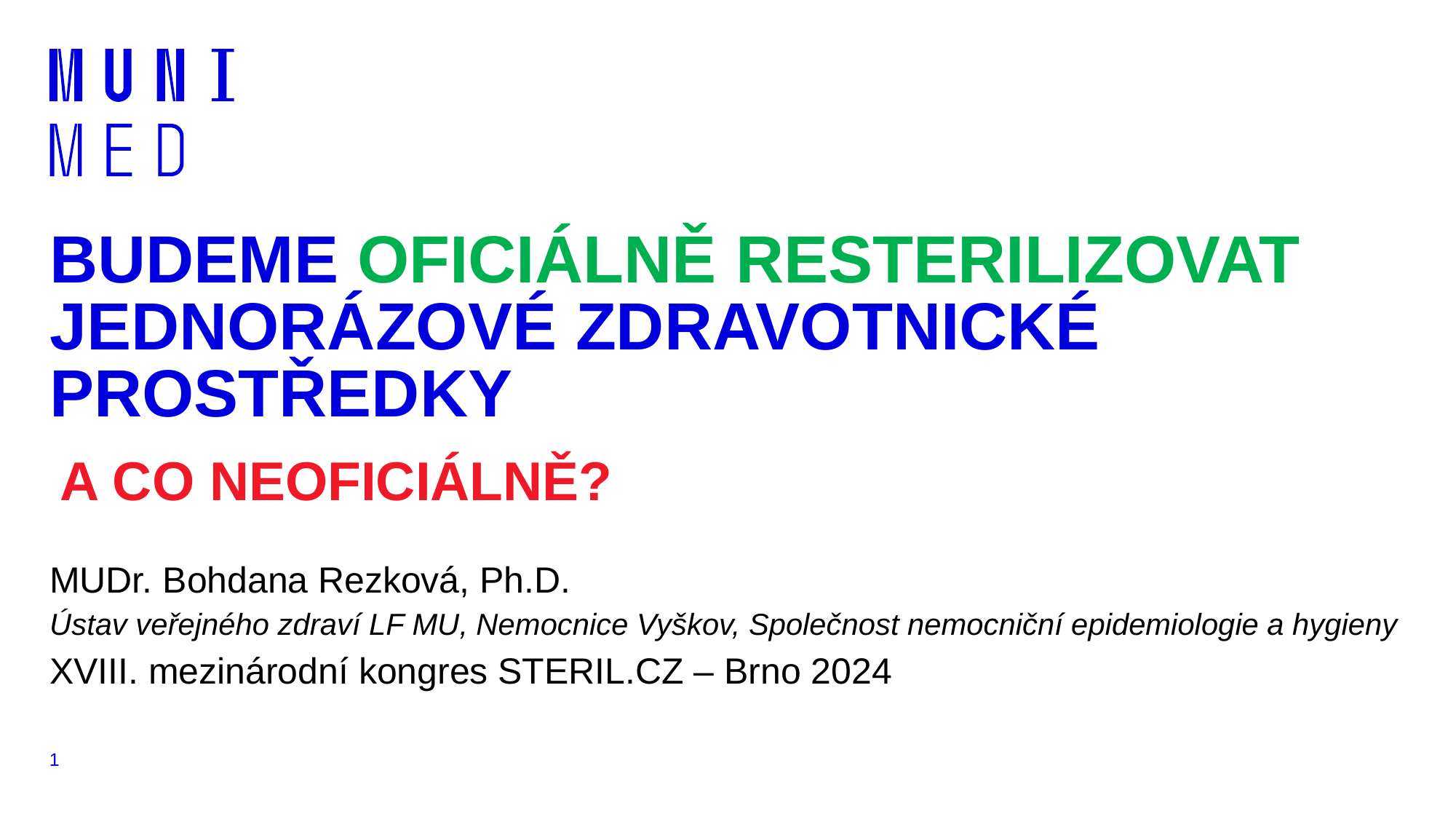

# BUDEME OFICIÁLNĚ RESTERILIZOVAT JEDNORÁZOVÉ ZDRAVOTNICKÉ PROSTŘEDKY
A CO NEOFICIÁLNĚ?
MUDr. Bohdana Rezková, Ph.D.
Ústav veřejného zdraví LF MU, Nemocnice Vyškov, Společnost nemocniční epidemiologie a hygieny
XVIII. mezinárodní kongres STERIL.CZ – Brno 2024
1